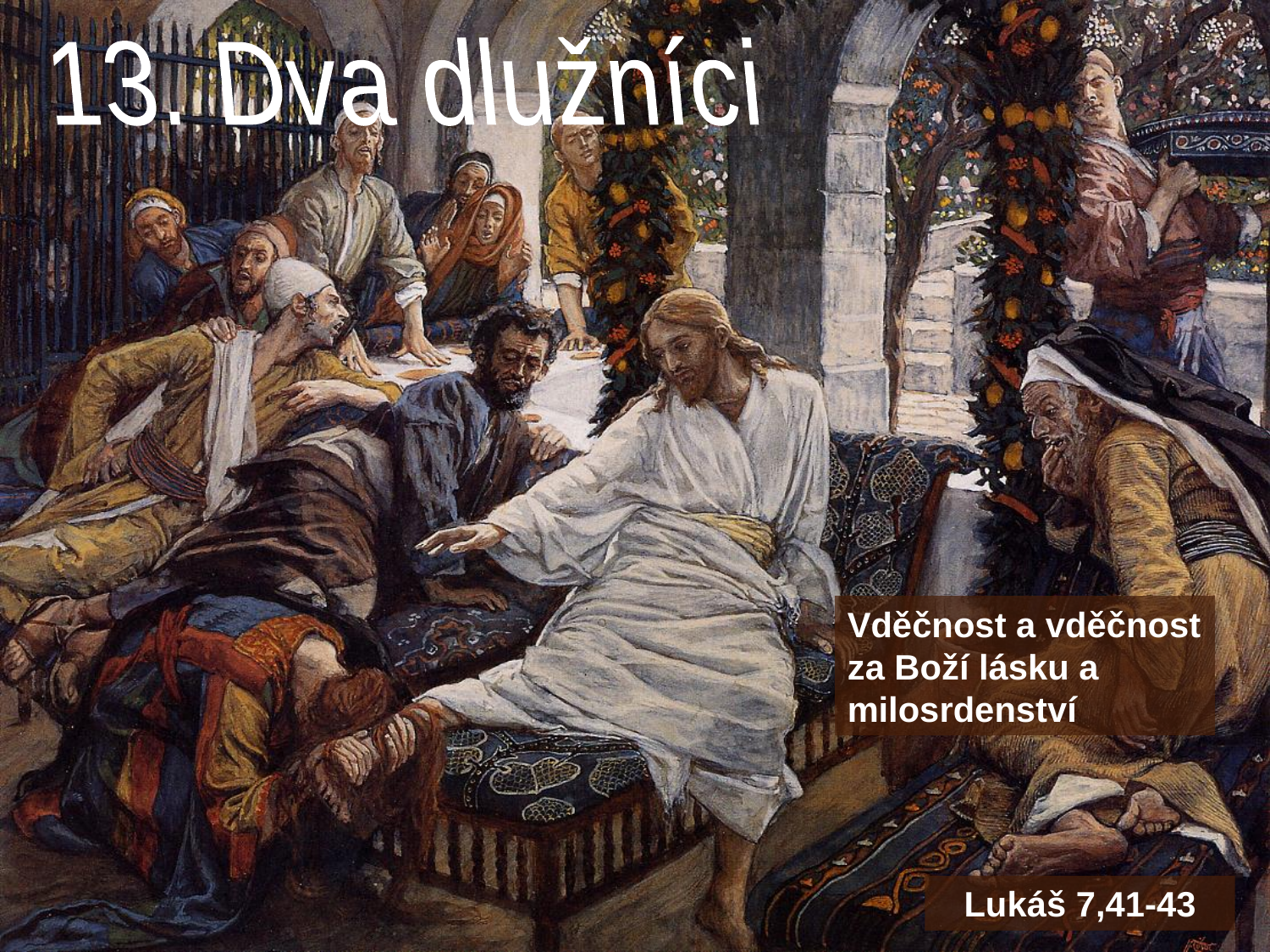

13. Dva dlužníci
Vděčnost a vděčnost za Boží lásku a milosrdenství
Lukáš 7,41-43